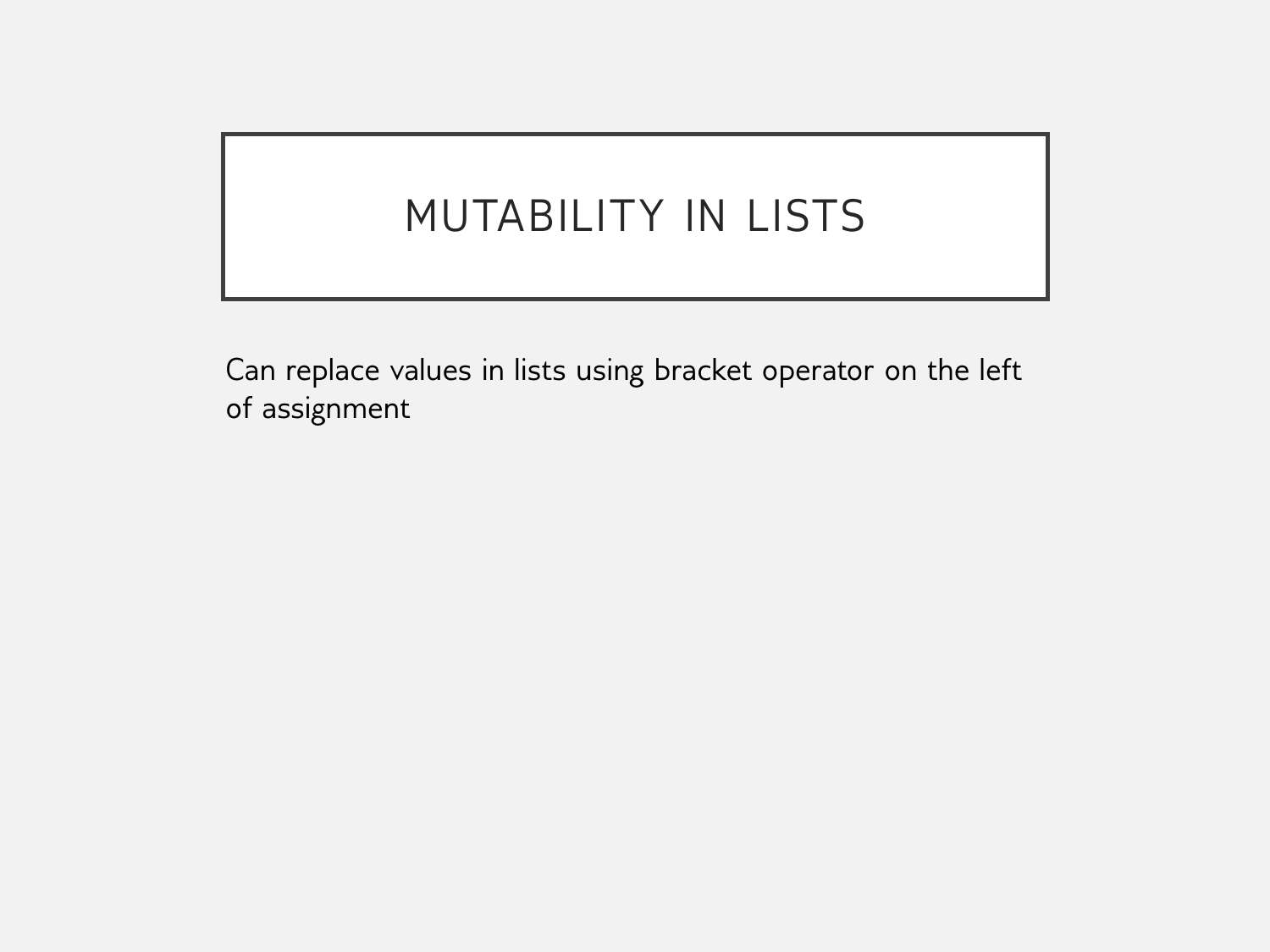

# Mutability in lists
Can replace values in lists using bracket operator on the left of assignment